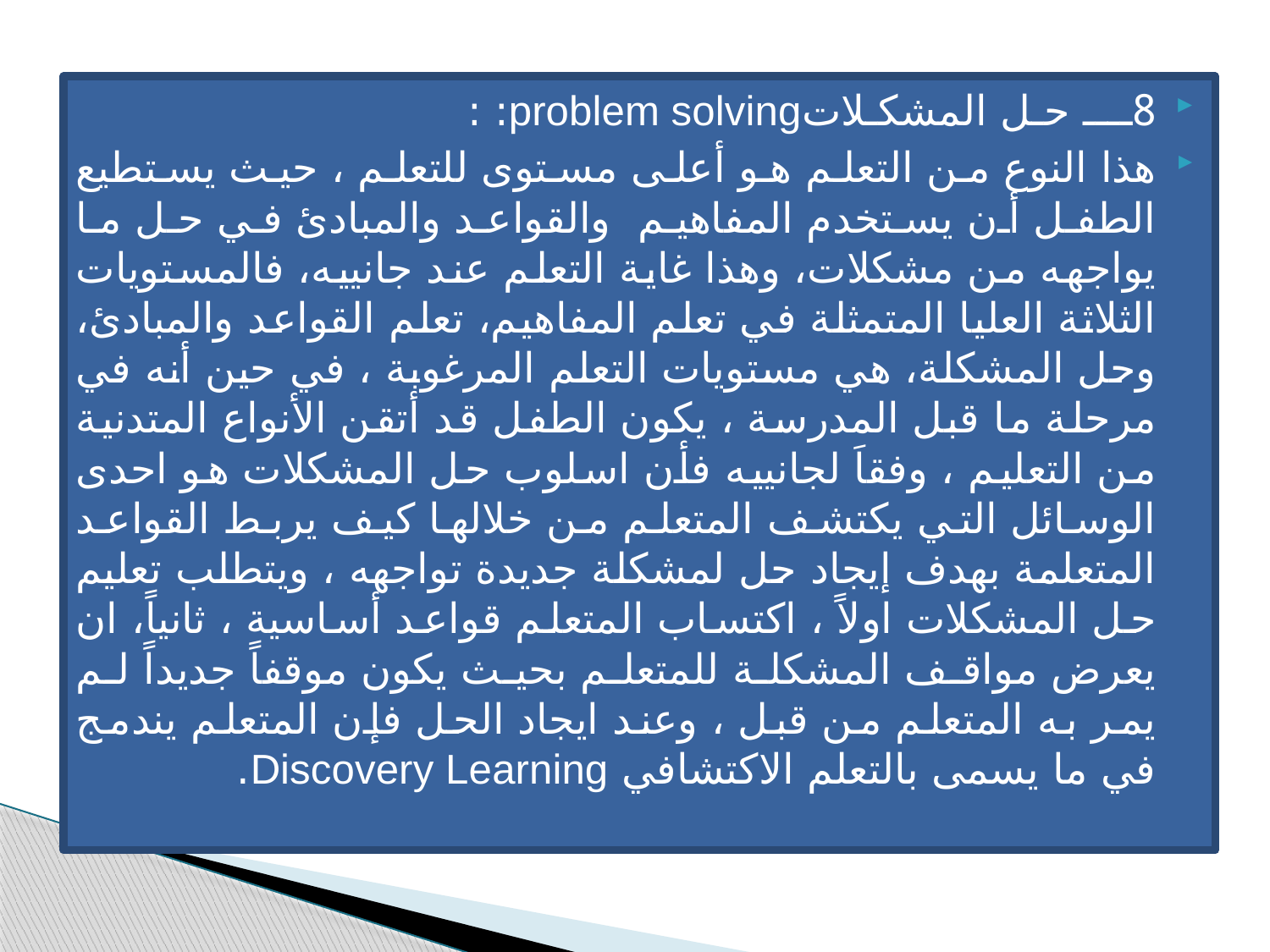

8ــــ حـل المشكـلاتproblem solving: :
هذا النوع من التعلم هو أعلى مستوى للتعلم ، حيث يستطيع الطفل أن يستخدم المفاهيم  والقواعد والمبادئ في حل ما يواجهه من مشكلات، وهذا غاية التعلم عند جانييه، فالمستويات الثلاثة العليا المتمثلة في تعلم المفاهيم، تعلم القواعد والمبادئ، وحل المشكلة، هي مستويات التعلم المرغوبة ، في حين أنه في مرحلة ما قبل المدرسة ، يكون الطفل قد أتقن الأنواع المتدنية من التعليم ، وفقاَ لجانييه فأن اسلوب حل المشكلات هو احدى الوسائل التي يكتشف المتعلم من خلالها كيف يربط القواعد المتعلمة بهدف إيجاد حل لمشكلة جديدة تواجهه ، ويتطلب تعليم حل المشكلات اولاً ، اكتساب المتعلم قواعد أساسية ، ثانياً، ان يعرض مواقف المشكلة للمتعلم بحيث يكون موقفاً جديداً لم يمر به المتعلم من قبل ، وعند ايجاد الحل فإن المتعلم يندمج في ما يسمى بالتعلم الاكتشافي Discovery Learning.